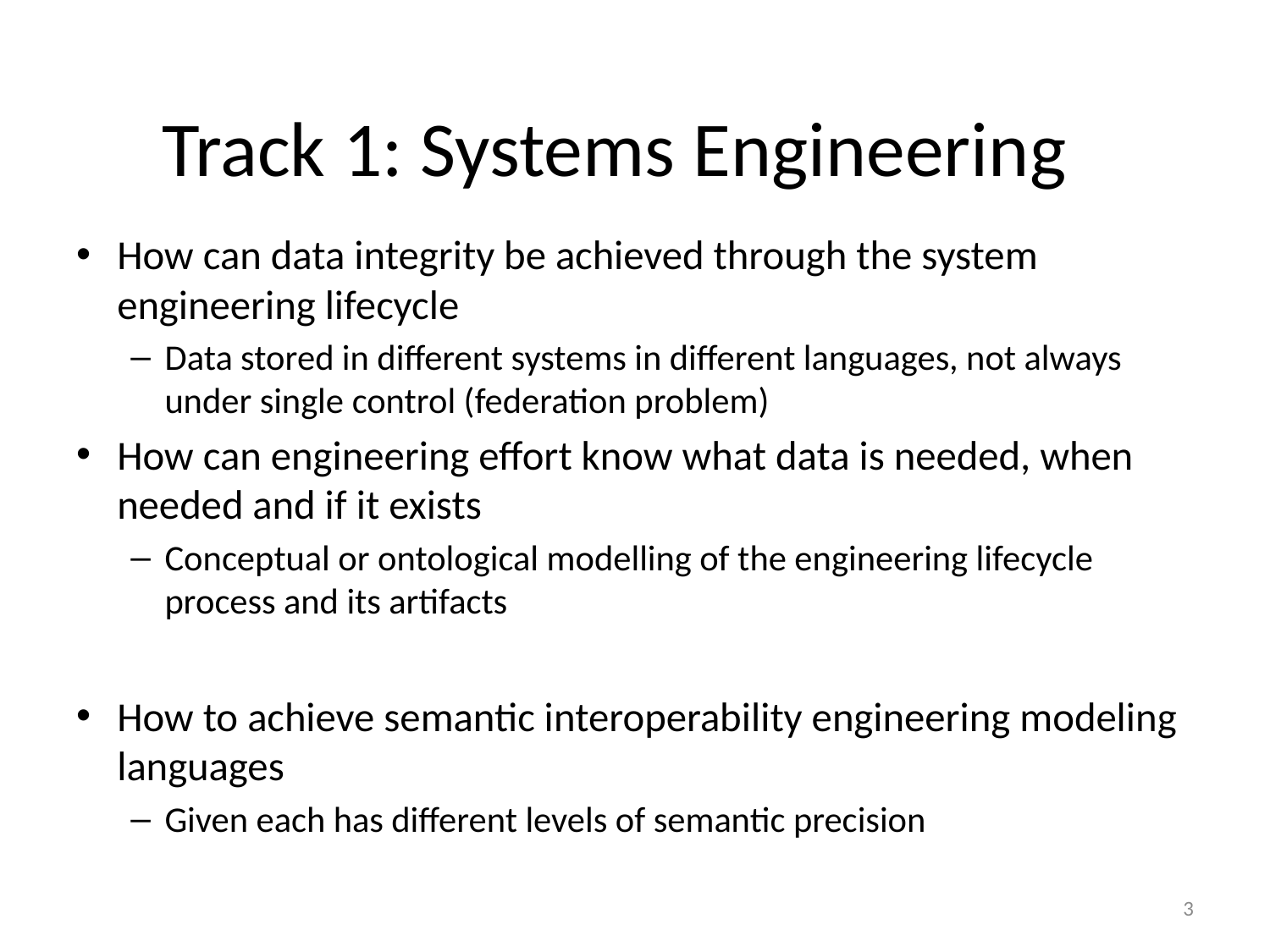

# Track 1: Systems Engineering
How can data integrity be achieved through the system engineering lifecycle
Data stored in different systems in different languages, not always under single control (federation problem)
How can engineering effort know what data is needed, when needed and if it exists
Conceptual or ontological modelling of the engineering lifecycle process and its artifacts

How to achieve semantic interoperability engineering modeling languages
Given each has different levels of semantic precision
3